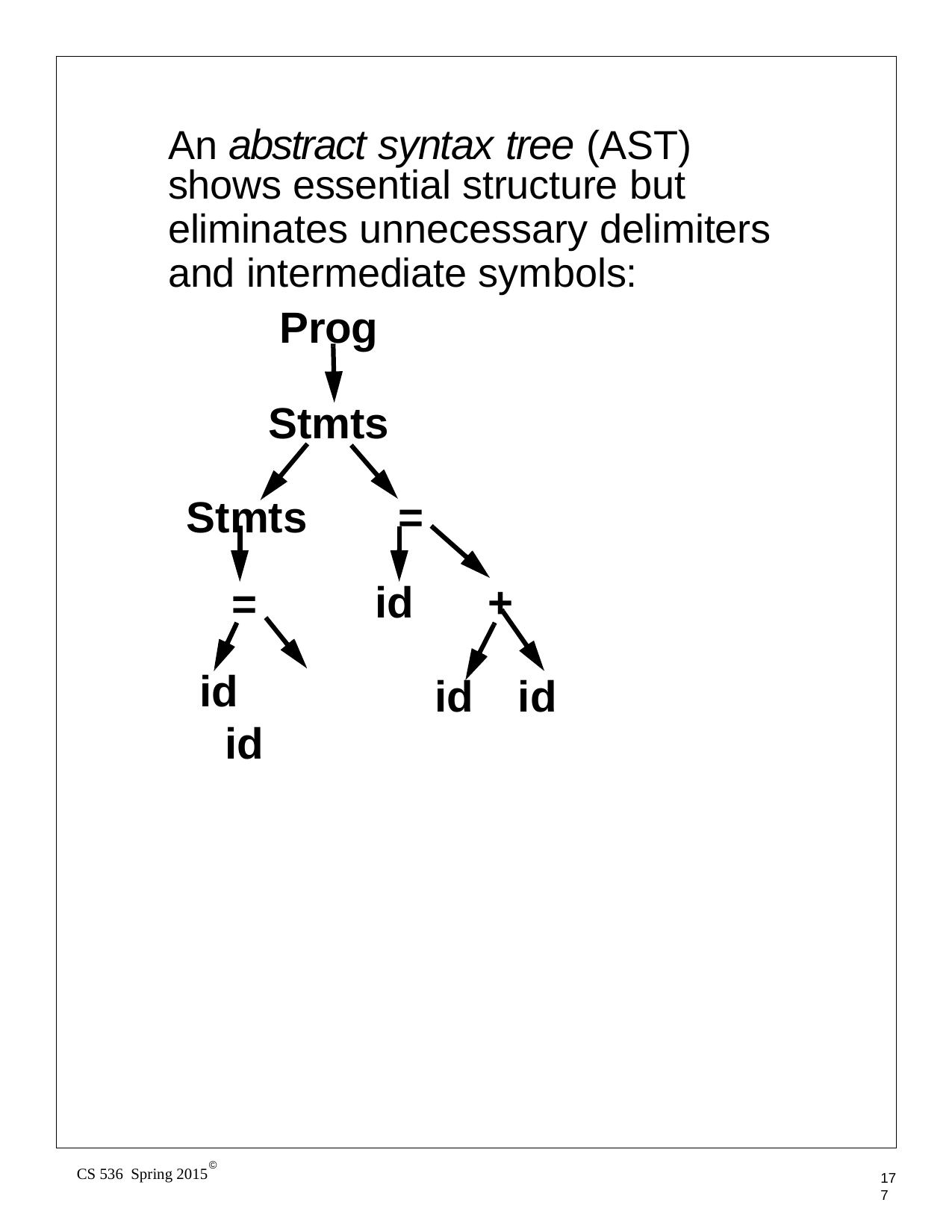

# An abstract syntax tree (AST)
shows essential structure but eliminates unnecessary delimiters and intermediate symbols:
Prog

Stmts

Stmts
=
id	id
=
id	+

id	id
©
CS 536  Spring 2015
177